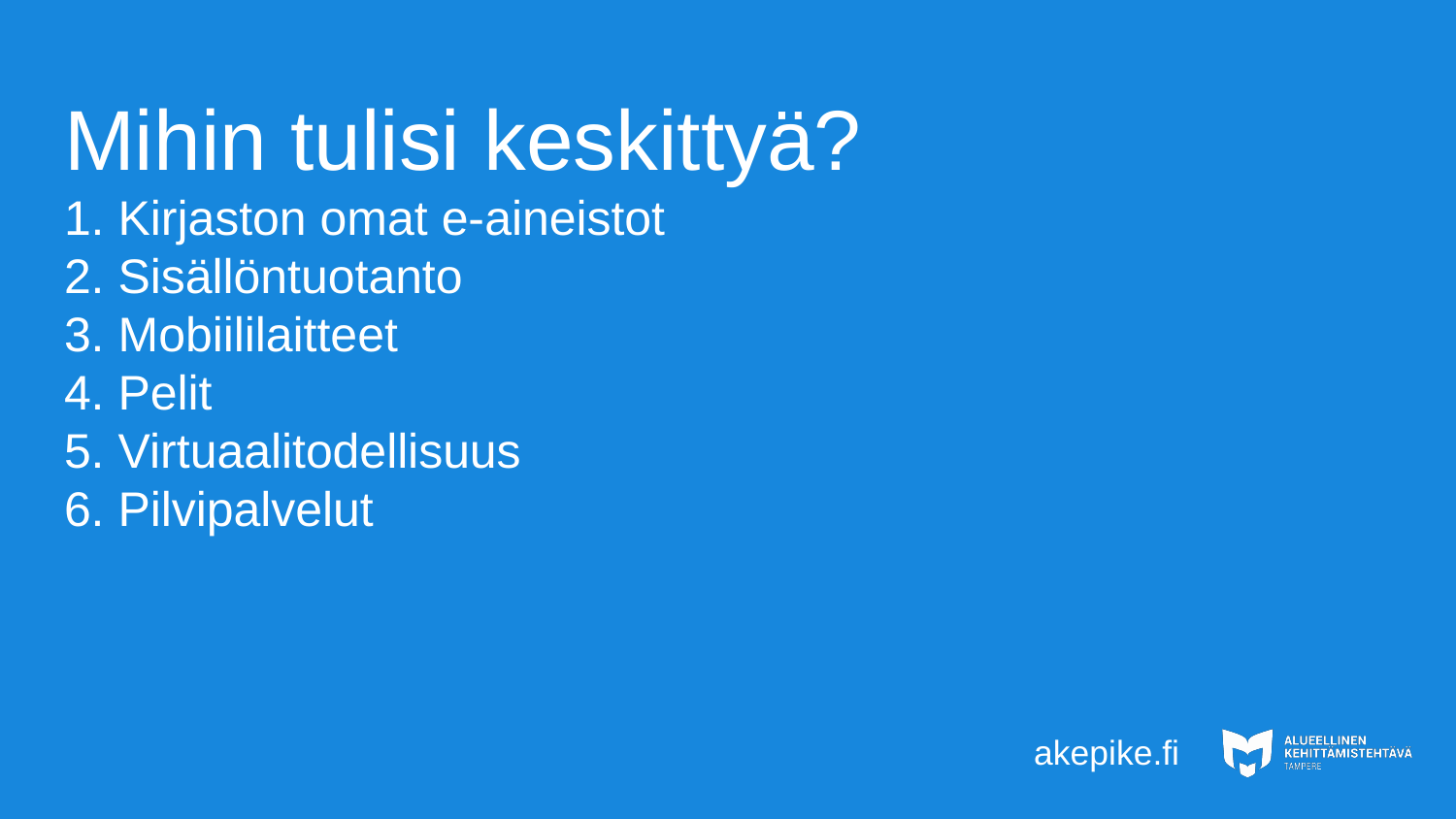

# Mihin tulisi keskittyä?
1. Kirjaston omat e-aineistot
2. Sisällöntuotanto
3. Mobiililaitteet
4. Pelit
5. Virtuaalitodellisuus
6. Pilvipalvelut